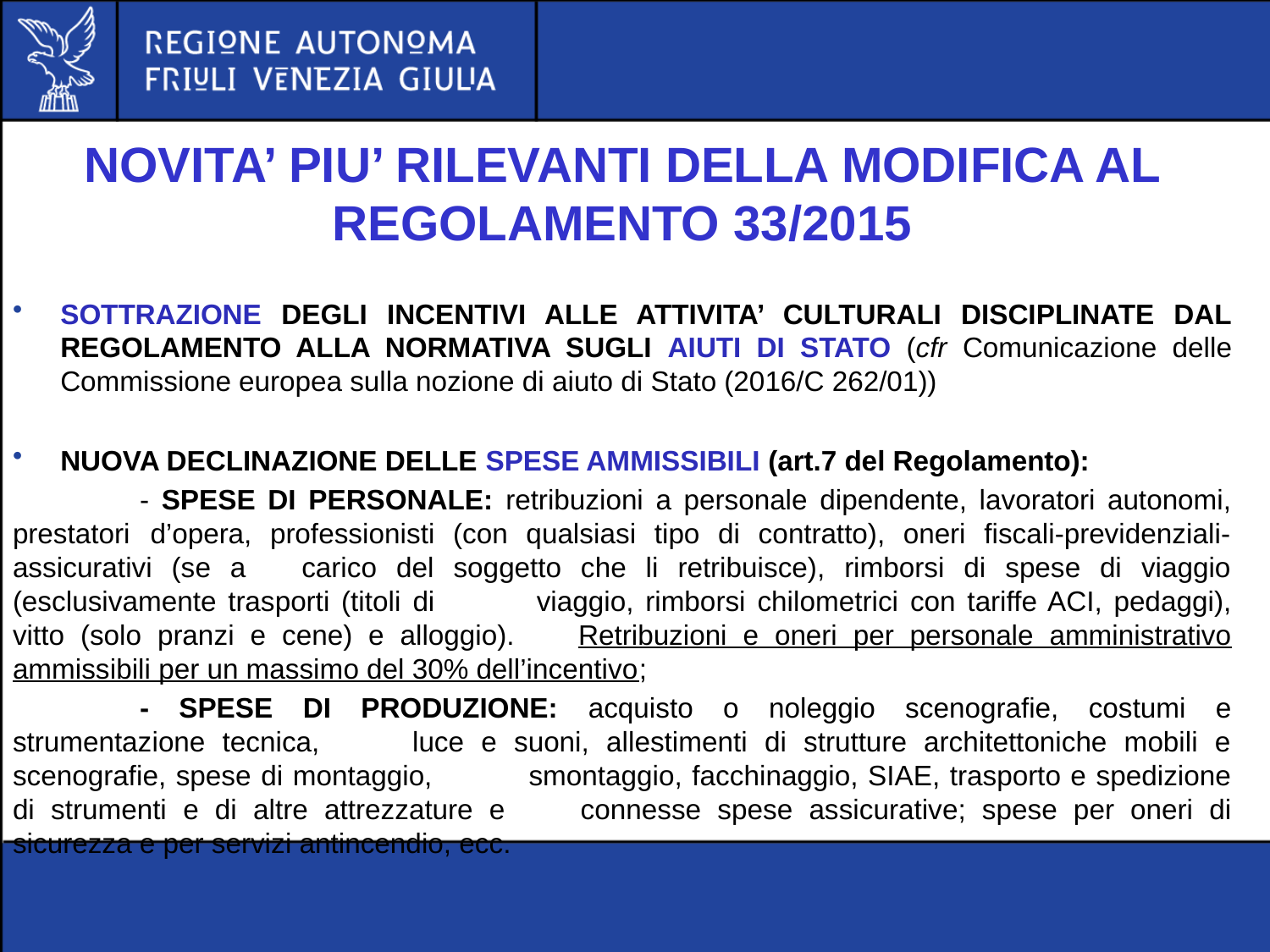

#
NOVITA’ PIU’ RILEVANTI DELLA MODIFICA AL REGOLAMENTO 33/2015

SOTTRAZIONE DEGLI INCENTIVI ALLE ATTIVITA’ CULTURALI DISCIPLINATE DAL REGOLAMENTO ALLA NORMATIVA SUGLI AIUTI DI STATO (cfr Comunicazione delle Commissione europea sulla nozione di aiuto di Stato (2016/C 262/01))

NUOVA DECLINAZIONE DELLE SPESE AMMISSIBILI (art.7 del Regolamento):
	- SPESE DI PERSONALE: retribuzioni a personale dipendente, lavoratori autonomi, prestatori 	d’opera, professionisti (con qualsiasi tipo di contratto), oneri fiscali-previdenziali-assicurativi (se a 	carico del soggetto che li retribuisce), rimborsi di spese di viaggio (esclusivamente trasporti (titoli di 	viaggio, rimborsi chilometrici con tariffe ACI, pedaggi), vitto (solo pranzi e cene) e alloggio). 	Retribuzioni e oneri per personale amministrativo ammissibili per un massimo del 30% dell’incentivo;
	- SPESE DI PRODUZIONE: acquisto o noleggio scenografie, costumi e strumentazione tecnica, 	luce e suoni, allestimenti di strutture architettoniche mobili e scenografie, spese di montaggio, 	smontaggio, facchinaggio, SIAE, trasporto e spedizione di strumenti e di altre attrezzature e 	connesse spese assicurative; spese per oneri di sicurezza e per servizi antincendio, ecc.